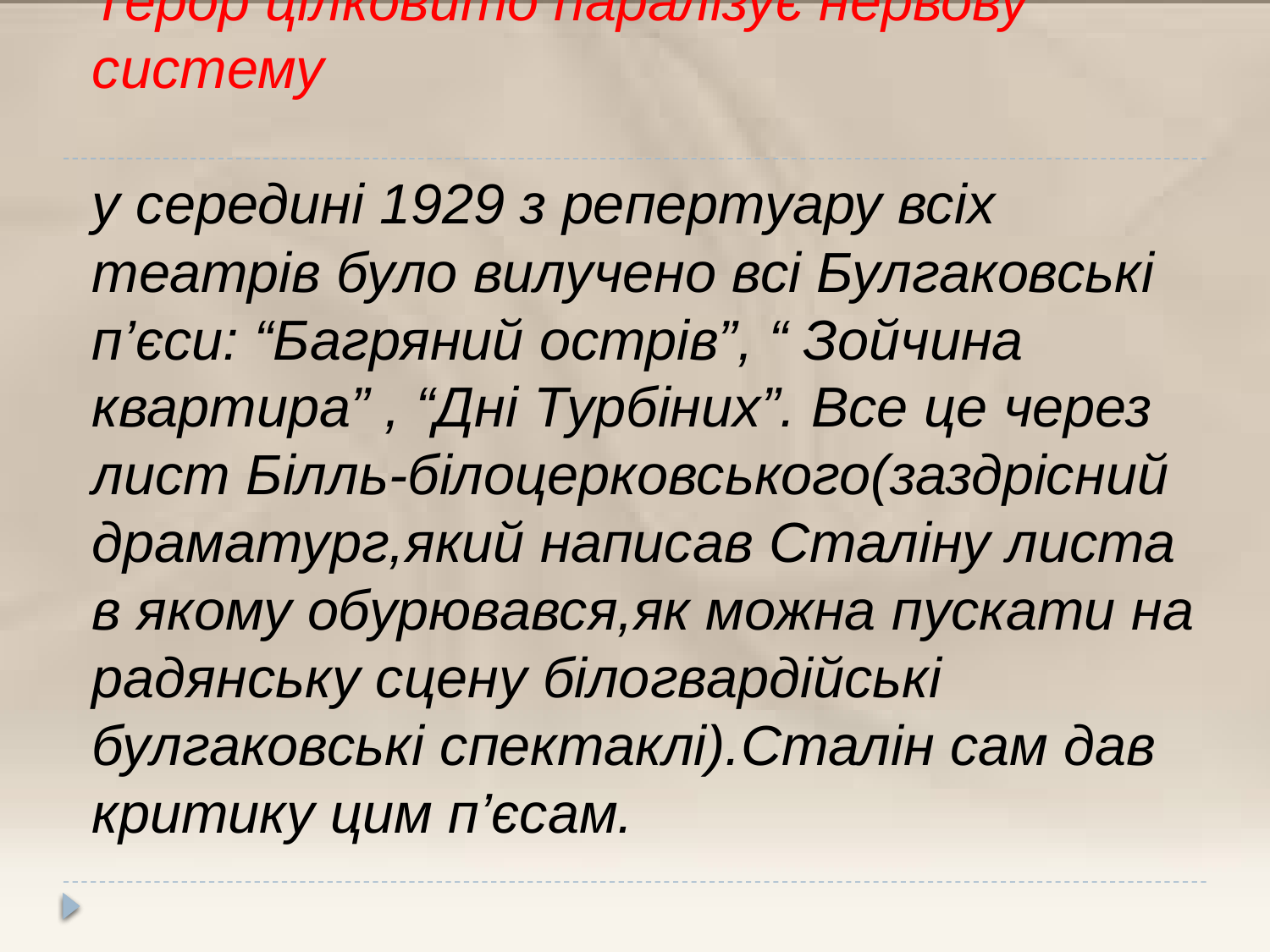

# Терор цілковито паралізує нервову систему у середині 1929 з репертуару всіх театрів було вилучено всі Булгаковські п’єси: “Багряний острів”, “ Зойчина квартира” , “Дні Турбіних”. Все це через лист Білль-білоцерковського(заздрісний драматург,який написав Сталіну листа в якому обурювався,як можна пускати на радянську сцену білогвардійські булгаковські спектаклі).Сталін сам дав критику цим п’єсам.